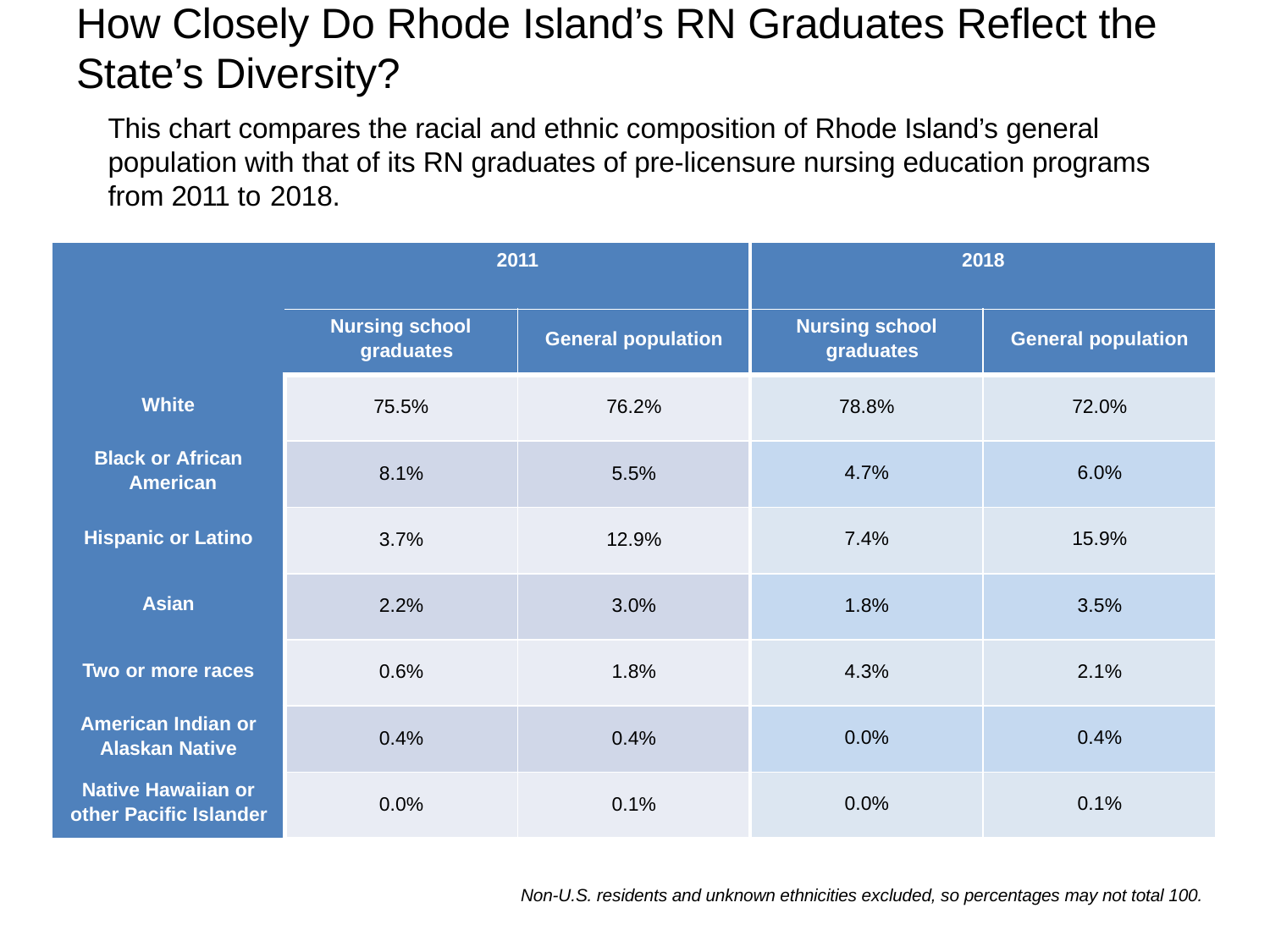

# How Closely Do Rhode Island’s RN Graduates Reflect the  State’s Diversity?
This chart compares the racial and ethnic composition of Rhode Island’s general  population with that of its RN graduates of pre-licensure nursing education programs  from 2011 to 2018.
|  | 2011 |  | 2018 |  |
| --- | --- | --- | --- | --- |
|  | Nursing school graduates | General population | Nursing school graduates | General population |
| White | 75.5% | 76.2% | 78.8% | 72.0% |
| Black or African American | 8.1% | 5.5% | 4.7% | 6.0% |
| Hispanic or Latino | 3.7% | 12.9% | 7.4% | 15.9% |
| Asian | 2.2% | 3.0% | 1.8% | 3.5% |
| Two or more races | 0.6% | 1.8% | 4.3% | 2.1% |
| American Indian or Alaskan Native | 0.4% | 0.4% | 0.0% | 0.4% |
| Native Hawaiian or other Pacific Islander | 0.0% | 0.1% | 0.0% | 0.1% |
Non-U.S. residents and unknown ethnicities excluded, so percentages may not total 100.